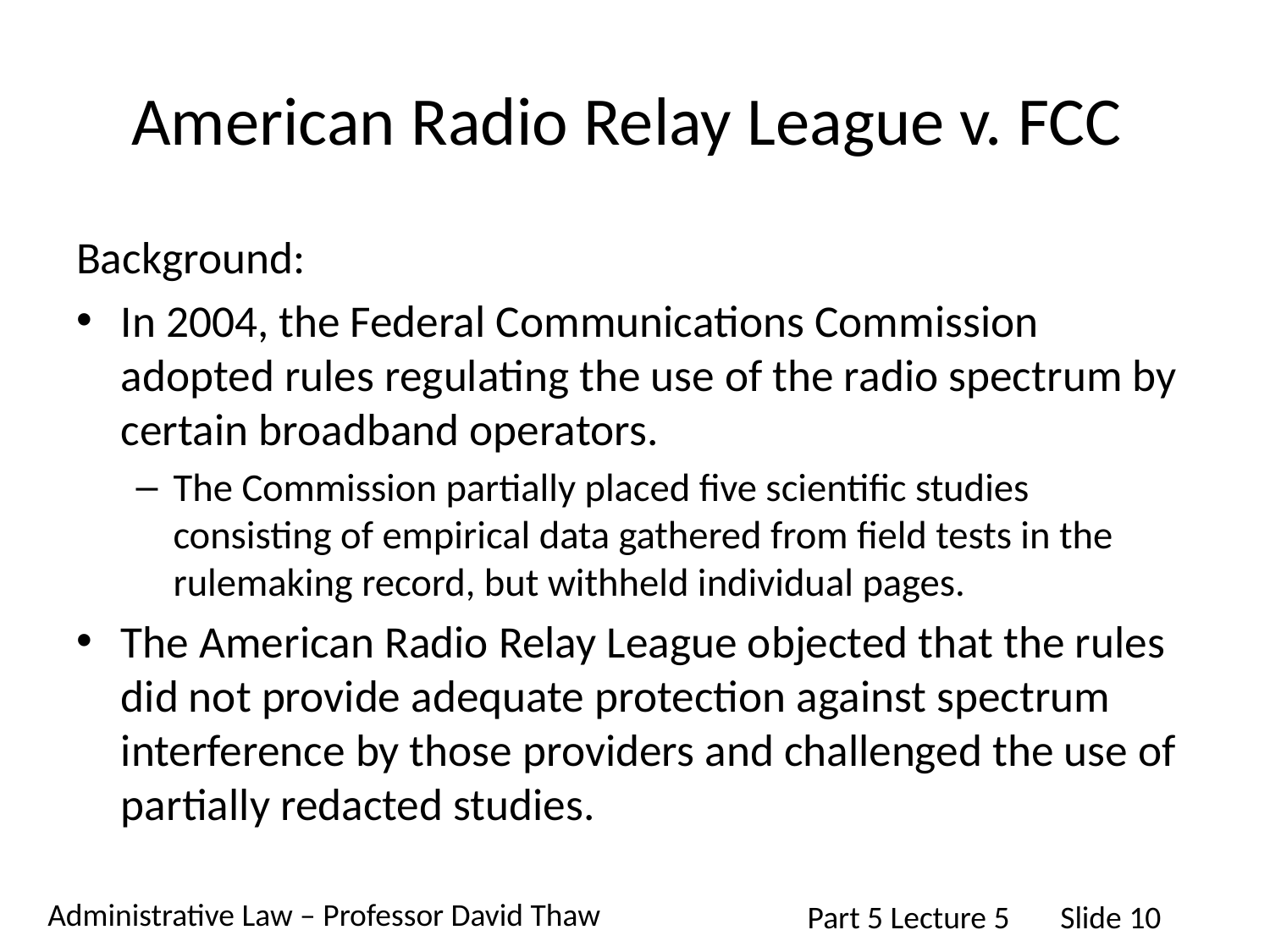

# American Radio Relay League v. FCC
Background:
In 2004, the Federal Communications Commission adopted rules regulating the use of the radio spectrum by certain broadband operators.
The Commission partially placed five scientific studies consisting of empirical data gathered from field tests in the rulemaking record, but withheld individual pages.
The American Radio Relay League objected that the rules did not provide adequate protection against spectrum interference by those providers and challenged the use of partially redacted studies.